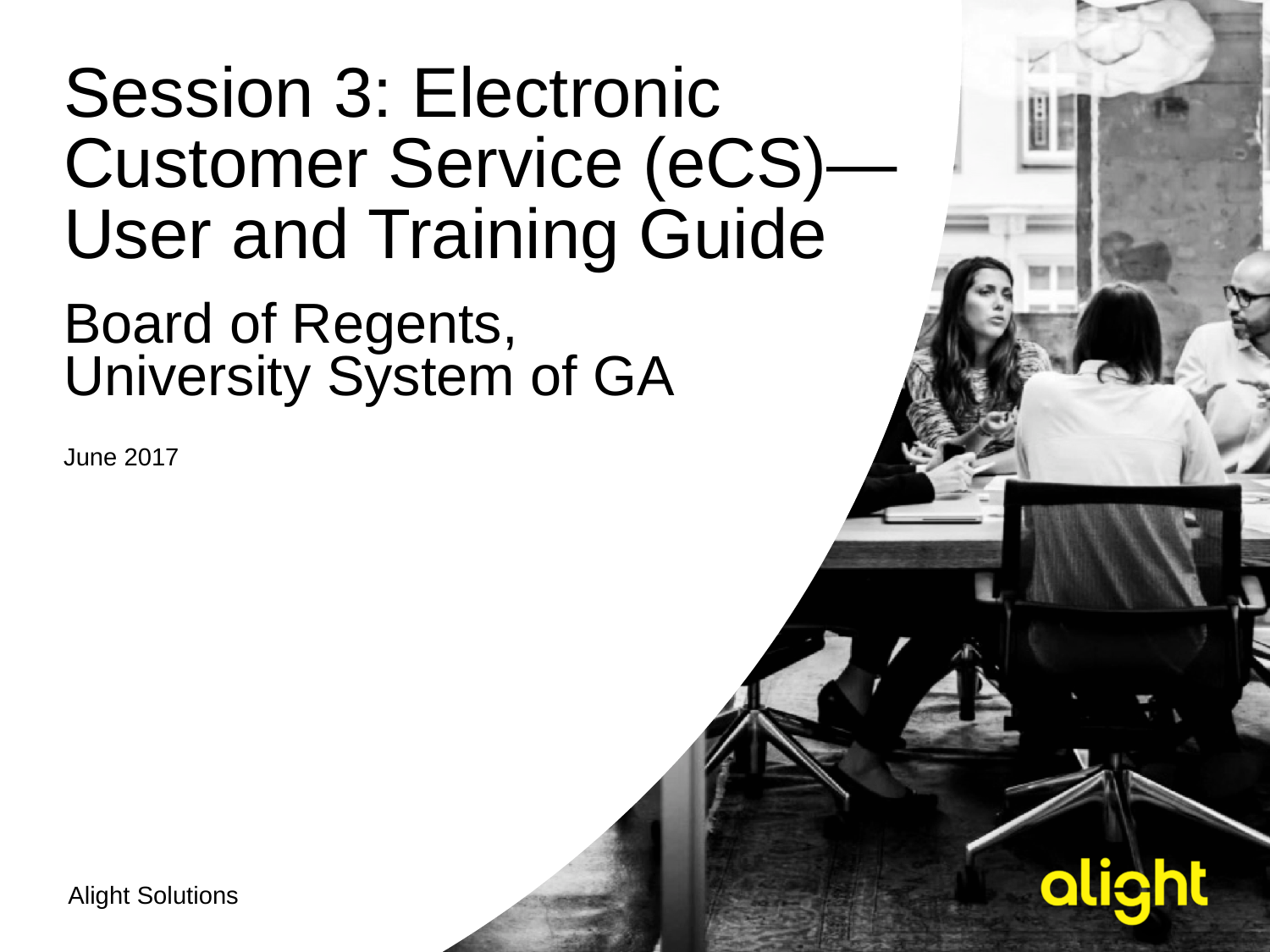

# Session 3: Electronic Customer Service (eCS)— User and Training Guide
Board of Regents, University System of GA
June 2017